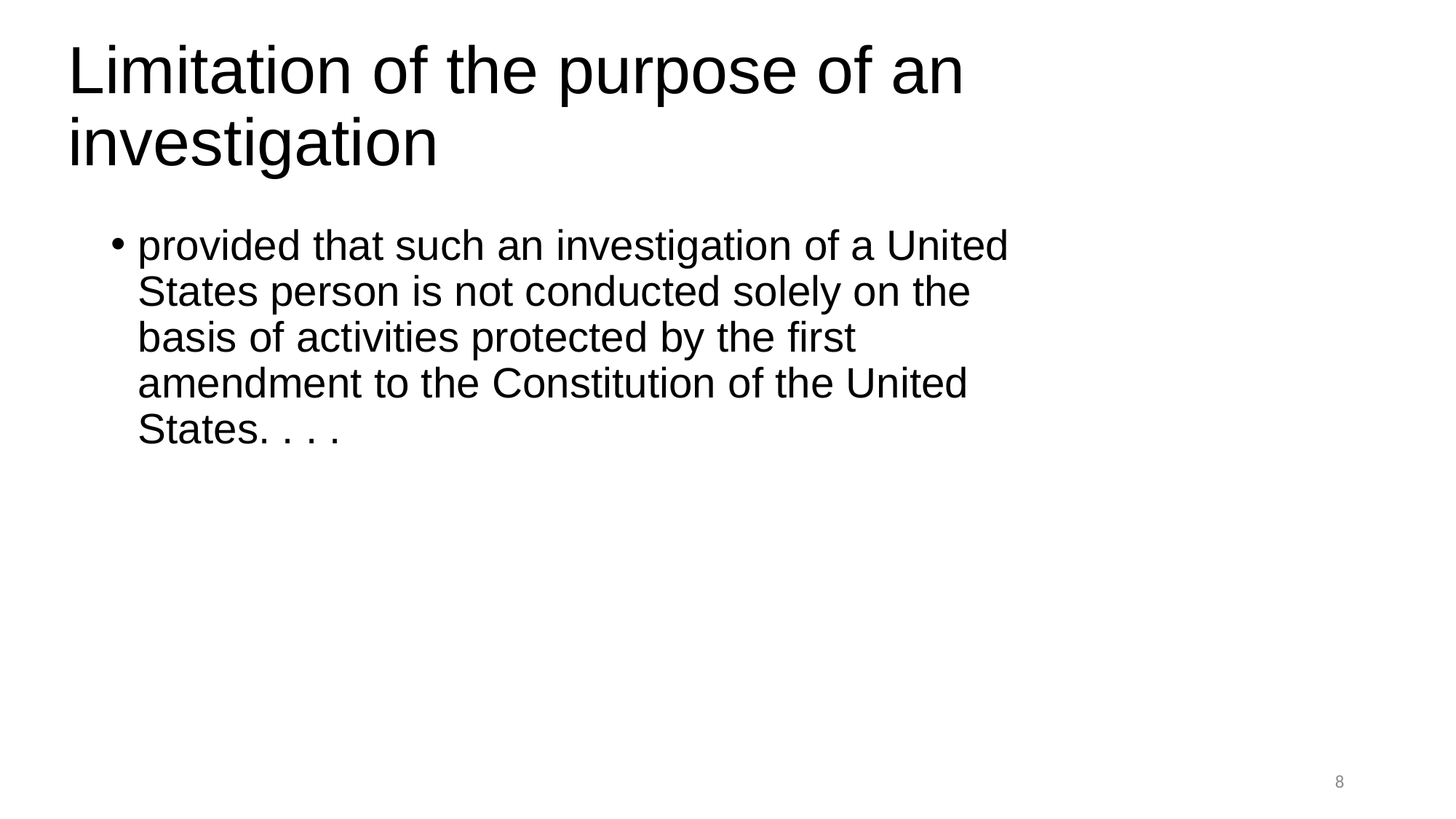

# Limitation of the purpose of an investigation
provided that such an investigation of a United States person is not conducted solely on the basis of activities protected by the first amendment to the Constitution of the United States. . . .
8